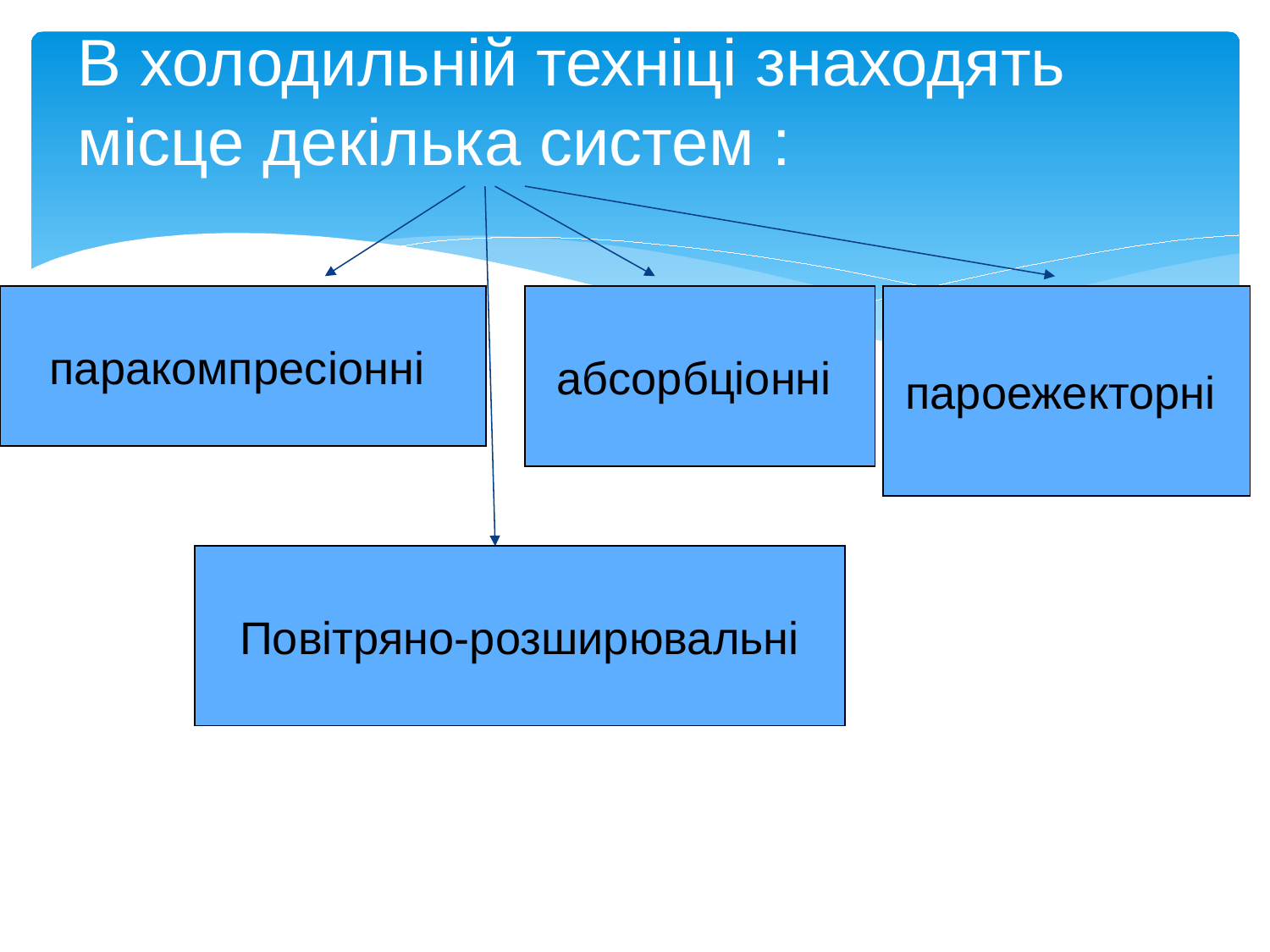

# В холодильній техніці знаходять місце декілька систем :

паракомпресіонні
абсорбціонні
пароежекторні
Повітряно-розширювальні